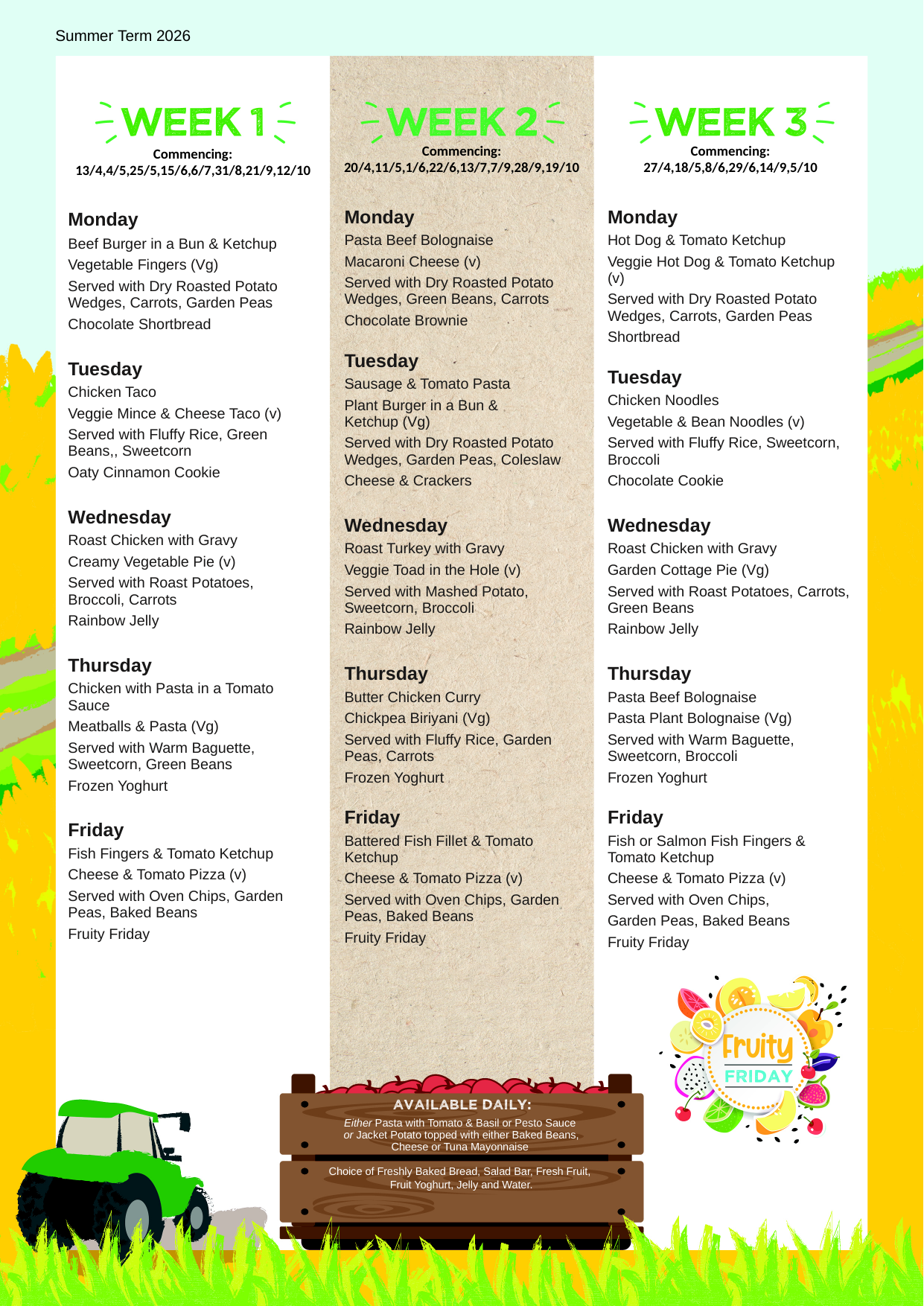

Commencing:
20/4,11/5,1/6,22/6,13/7,7/9,28/9,19/10
Commencing:
27/4,18/5,8/6,29/6,14/9,5/10
Commencing:
13/4,4/5,25/5,15/6,6/7,31/8,21/9,12/10
| Monday  Beef Burger in a Bun & Ketchup Vegetable Fingers (Vg) Served with Dry Roasted Potato Wedges, Carrots, Garden Peas Chocolate Shortbread Tuesday  Chicken Taco Veggie Mince & Cheese Taco (v) Served with Fluffy Rice, Green Beans,, Sweetcorn Oaty Cinnamon Cookie Wednesday  Roast Chicken with Gravy  Creamy Vegetable Pie (v) Served with Roast Potatoes, Broccoli, Carrots Rainbow Jelly  Thursday  Chicken with Pasta in a Tomato Sauce Meatballs & Pasta (Vg) Served with Warm Baguette, Sweetcorn, Green Beans Frozen Yoghurt Friday  Fish Fingers & Tomato Ketchup Cheese & Tomato Pizza (v) Served with Oven Chips, Garden Peas, Baked Beans Fruity Friday | Monday   Pasta Beef Bolognaise Macaroni Cheese (v) Served with Dry Roasted Potato Wedges, Green Beans, Carrots Chocolate Brownie Tuesday  Sausage & Tomato Pasta Plant Burger in a Bun & Ketchup (Vg) Served with Dry Roasted Potato Wedges, Garden Peas, Coleslaw Cheese & Crackers Wednesday  Roast Turkey with Gravy  Veggie Toad in the Hole (v) Served with Mashed Potato, Sweetcorn, Broccoli Rainbow Jelly  Thursday  Butter Chicken Curry Chickpea Biriyani (Vg) Served with Fluffy Rice, Garden Peas, Carrots Frozen Yoghurt Friday Battered Fish Fillet & Tomato Ketchup Cheese & Tomato Pizza (v) Served with Oven Chips, Garden Peas, Baked Beans Fruity Friday | Monday   Hot Dog & Tomato Ketchup Veggie Hot Dog & Tomato Ketchup (v) Served with Dry Roasted Potato Wedges, Carrots, Garden Peas Shortbread Tuesday  Chicken Noodles Vegetable & Bean Noodles (v) Served with Fluffy Rice, Sweetcorn, Broccoli Chocolate Cookie Wednesday  Roast Chicken with Gravy  Garden Cottage Pie (Vg) Served with Roast Potatoes, Carrots, Green Beans Rainbow Jelly Thursday  Pasta Beef Bolognaise Pasta Plant Bolognaise (Vg) Served with Warm Baguette, Sweetcorn, Broccoli Frozen Yoghurt Friday  Fish or Salmon Fish Fingers & Tomato Ketchup Cheese & Tomato Pizza (v) Served with Oven Chips,            Garden Peas, Baked Beans Fruity Friday |
| --- | --- | --- |
Either Pasta with Tomato & Basil or Pesto Sauce
or Jacket Potato topped with either Baked Beans,
Cheese or Tuna Mayonnaise
Choice of Freshly Baked Bread, Salad Bar, Fresh Fruit,
Fruit Yoghurt, Jelly and Water.